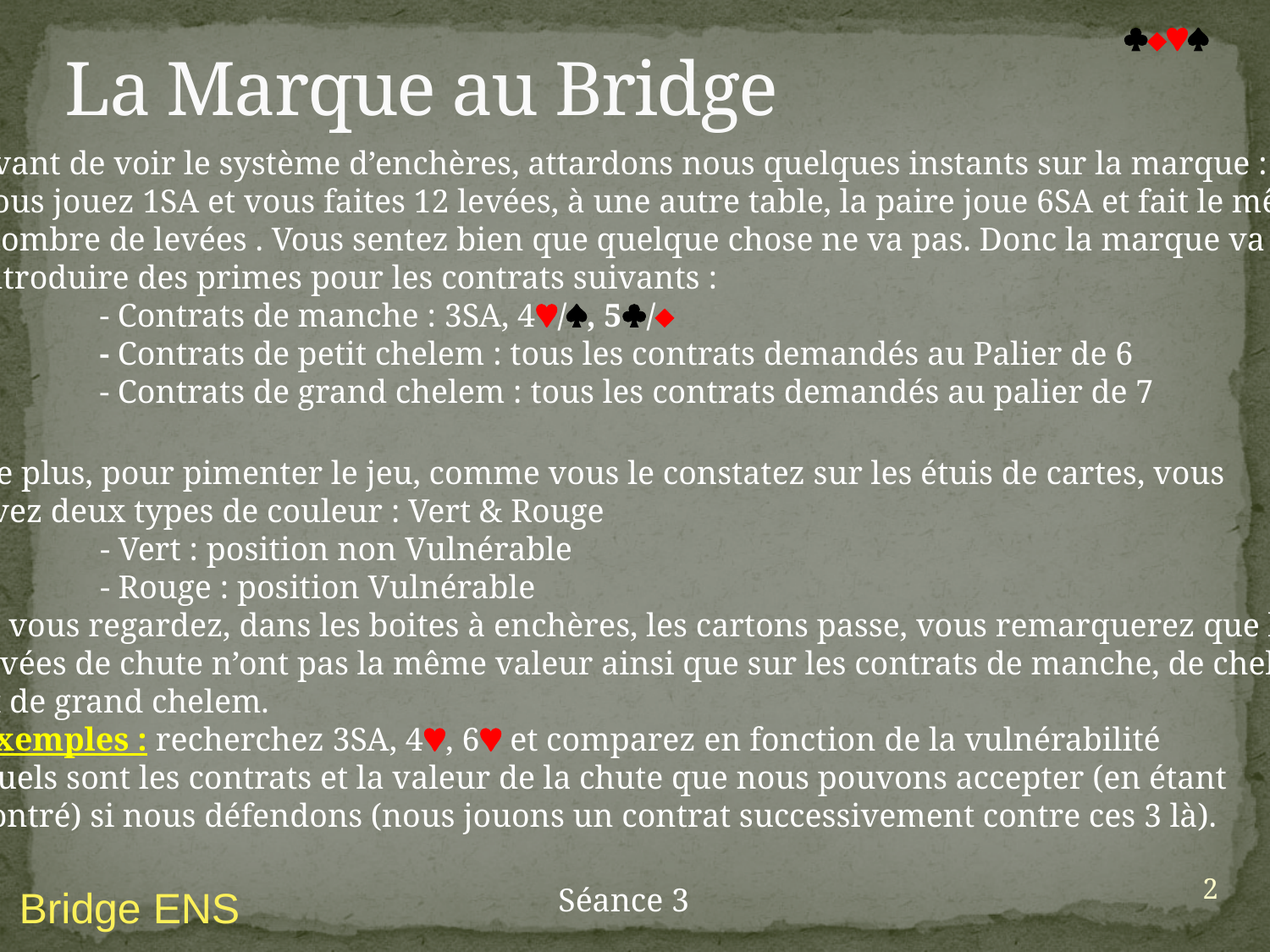

# La Marque au Bridge
♣♦♥♠
Avant de voir le système d’enchères, attardons nous quelques instants sur la marque :
Vous jouez 1SA et vous faites 12 levées, à une autre table, la paire joue 6SA et fait le même
 nombre de levées . Vous sentez bien que quelque chose ne va pas. Donc la marque va
introduire des primes pour les contrats suivants :
	- Contrats de manche : 3SA, 4♥/♠, 5♣/♦
	- Contrats de petit chelem : tous les contrats demandés au Palier de 6
	- Contrats de grand chelem : tous les contrats demandés au palier de 7

De plus, pour pimenter le jeu, comme vous le constatez sur les étuis de cartes, vous
avez deux types de couleur : Vert & Rouge
	- Vert : position non Vulnérable
	- Rouge : position Vulnérable
Si vous regardez, dans les boites à enchères, les cartons passe, vous remarquerez que les
levées de chute n’ont pas la même valeur ainsi que sur les contrats de manche, de chelem
et de grand chelem.
Exemples : recherchez 3SA, 4♥, 6♥ et comparez en fonction de la vulnérabilité
Quels sont les contrats et la valeur de la chute que nous pouvons accepter (en étant
contré) si nous défendons (nous jouons un contrat successivement contre ces 3 là).
2
Séance 3
Bridge ENS